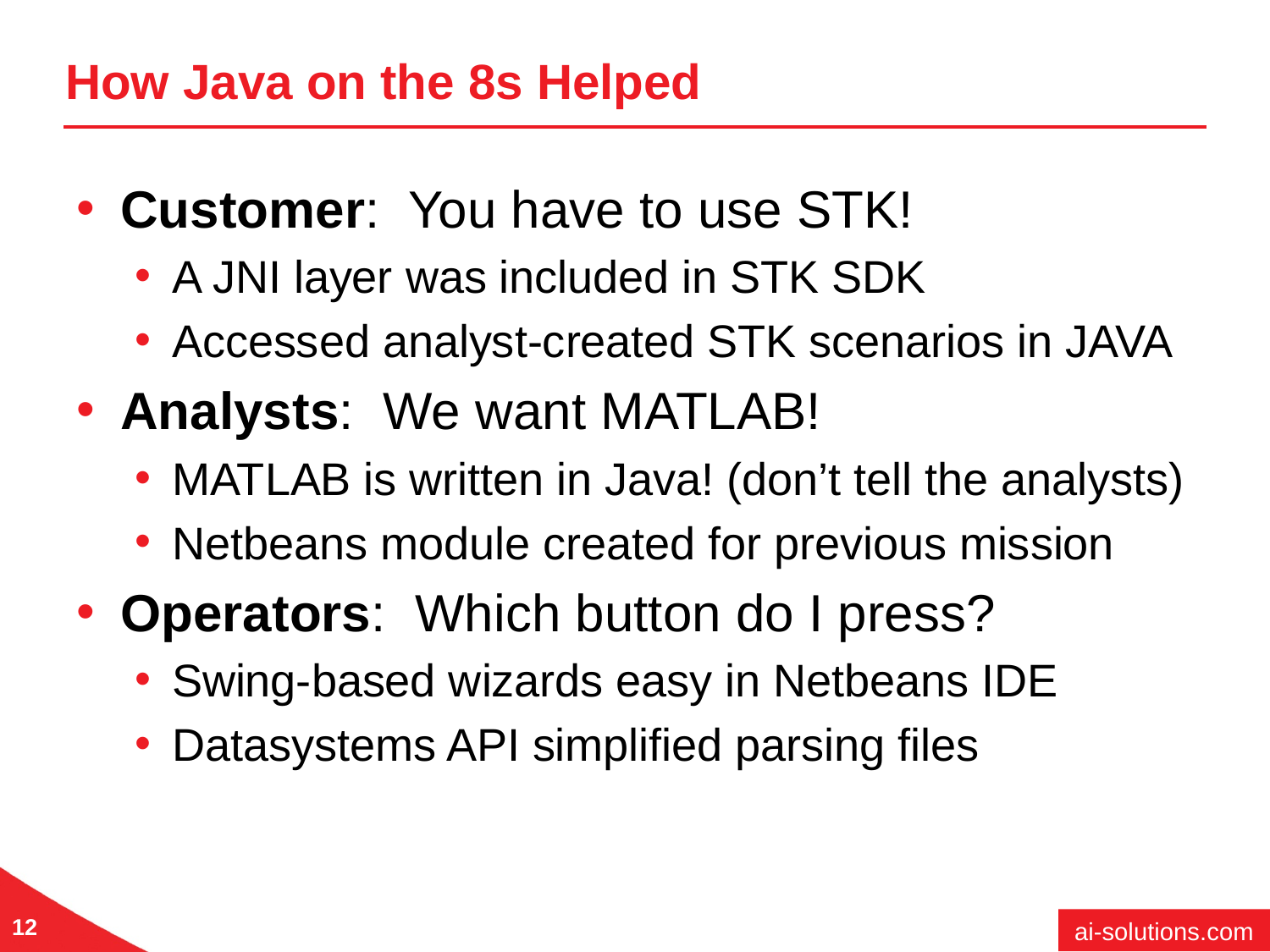

# How Java on the 8s Helped
Customer:  You have to use STK!
A JNI layer was included in STK SDK
Accessed analyst-created STK scenarios in JAVA
Analysts:  We want MATLAB!
MATLAB is written in Java! (don’t tell the analysts)
Netbeans module created for previous mission
Operators:  Which button do I press?
Swing-based wizards easy in Netbeans IDE
Datasystems API simplified parsing files

12